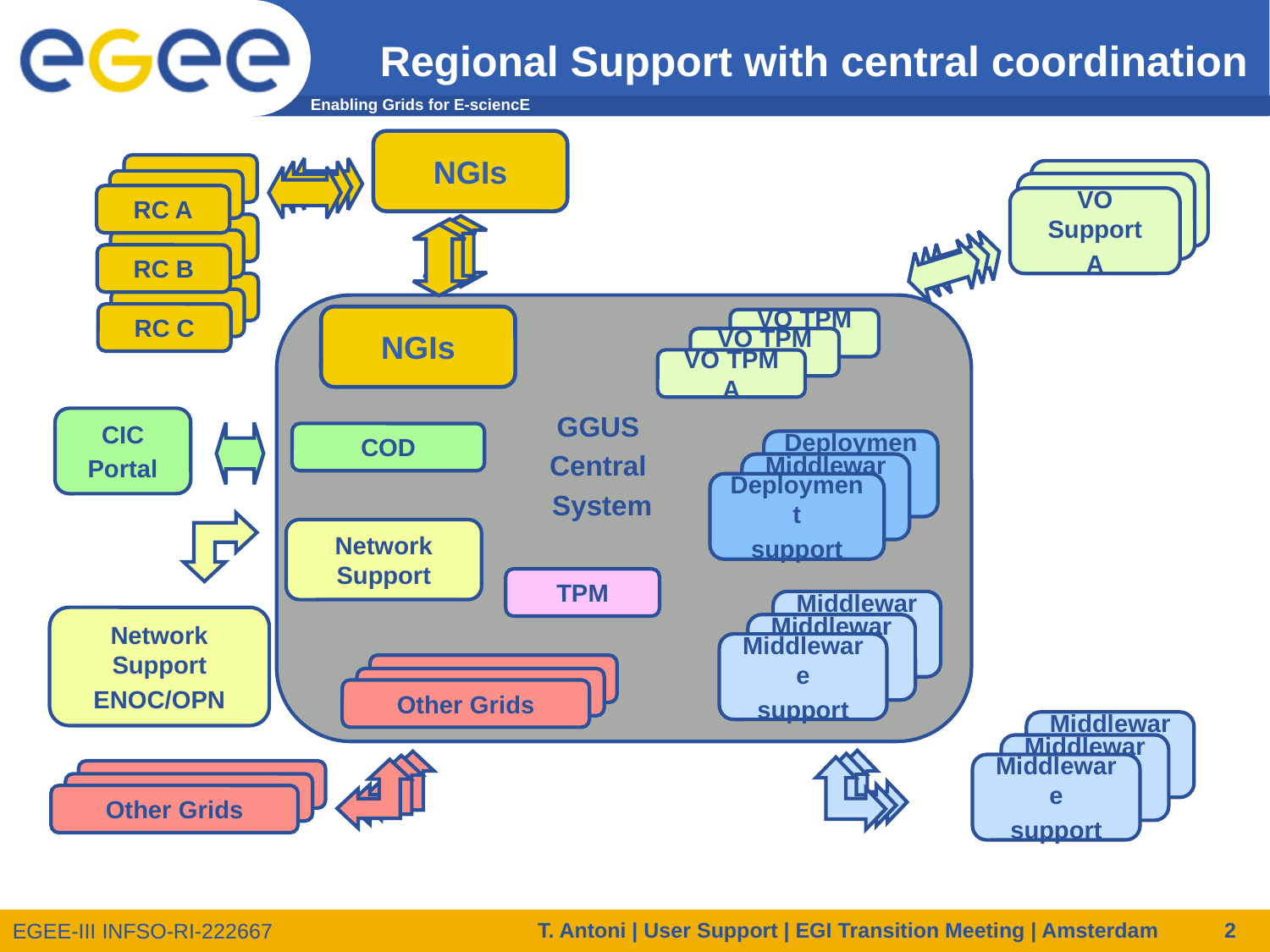

Regional Support with central coordination
NGIs
ROC C
ROC B
RC A

VO Support
C
ROC N

RC A
VO Support
B
RC A
VO Support
A
RC B

RC B

RC B

RC C
RC C

RC C
VO TPM C
ROC C
ROC B
ROC N
VO TPM B
VO TPM A
GGUS
Central
System
CIC
Portal
COD
Deployment
support

Middleware
support
Deployment
support

Network Support
TPM
Middleware
support
Network Support
ENOC/OPN
Middleware
support
Middleware
support
Other Grids
Other Grids
Other Grids
Middleware
support
Middleware
support

Middleware
support

Other Grids
Other Grids
Other Grids
NGIs
T. Antoni | User Support | EGI Transition Meeting | Amsterdam
2